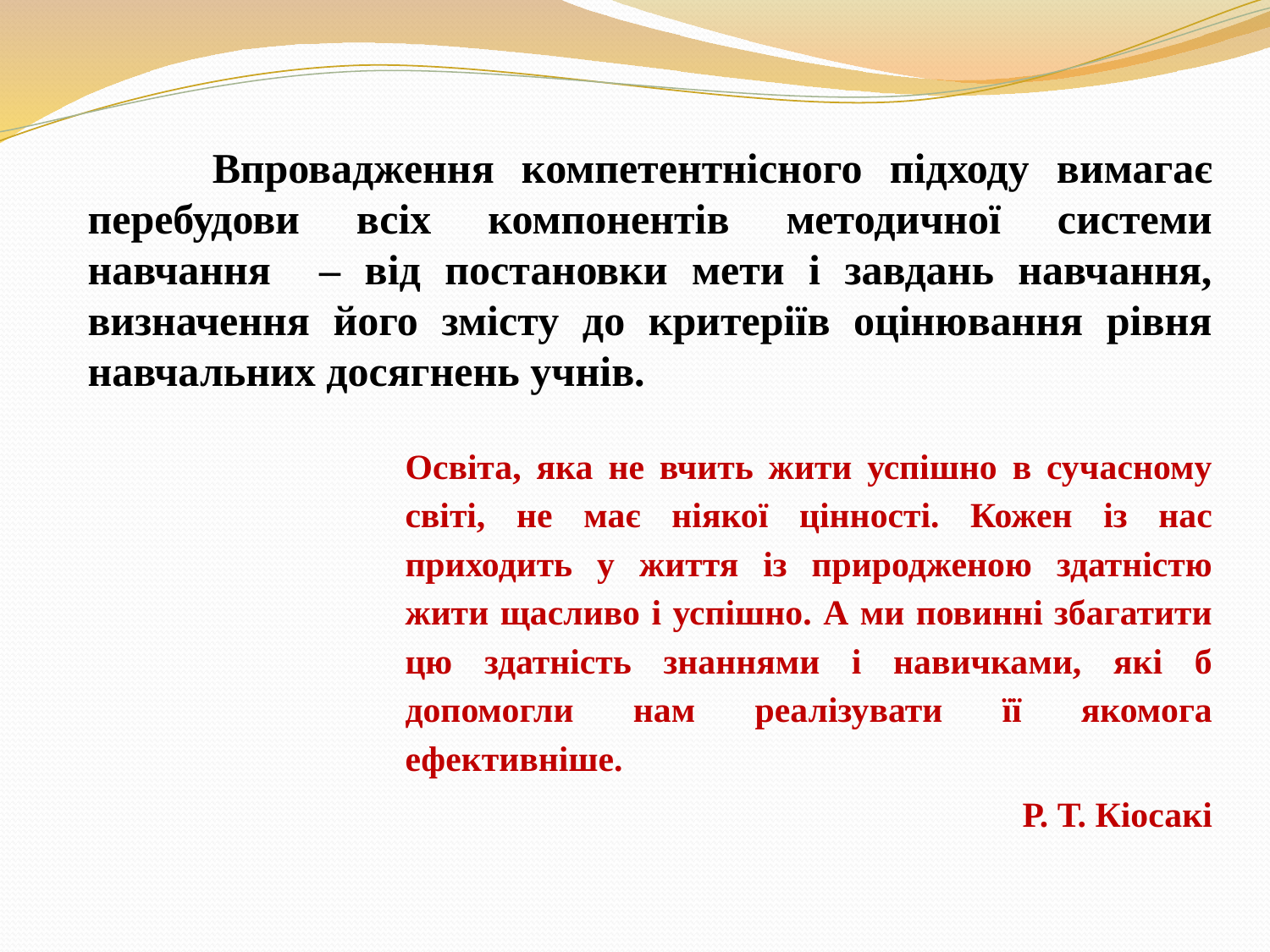

Впровадження компетентнісного підходу вимагає перебудови всіх компонентів методичної системи навчання  – від постановки мети і завдань навчання, визначення його змісту до критеріїв оцінювання рівня навчальних досягнень учнів.

Освіта, яка не вчить жити успішно в сучасному світі, не має ніякої цінності. Кожен із нас приходить у життя із природженою здатністю жити щасливо і успішно. А ми повинні збагатити цю здатність знаннями і навичками, які б допомогли нам реалізувати її якомога ефективніше.
Р. Т. Кіосакі